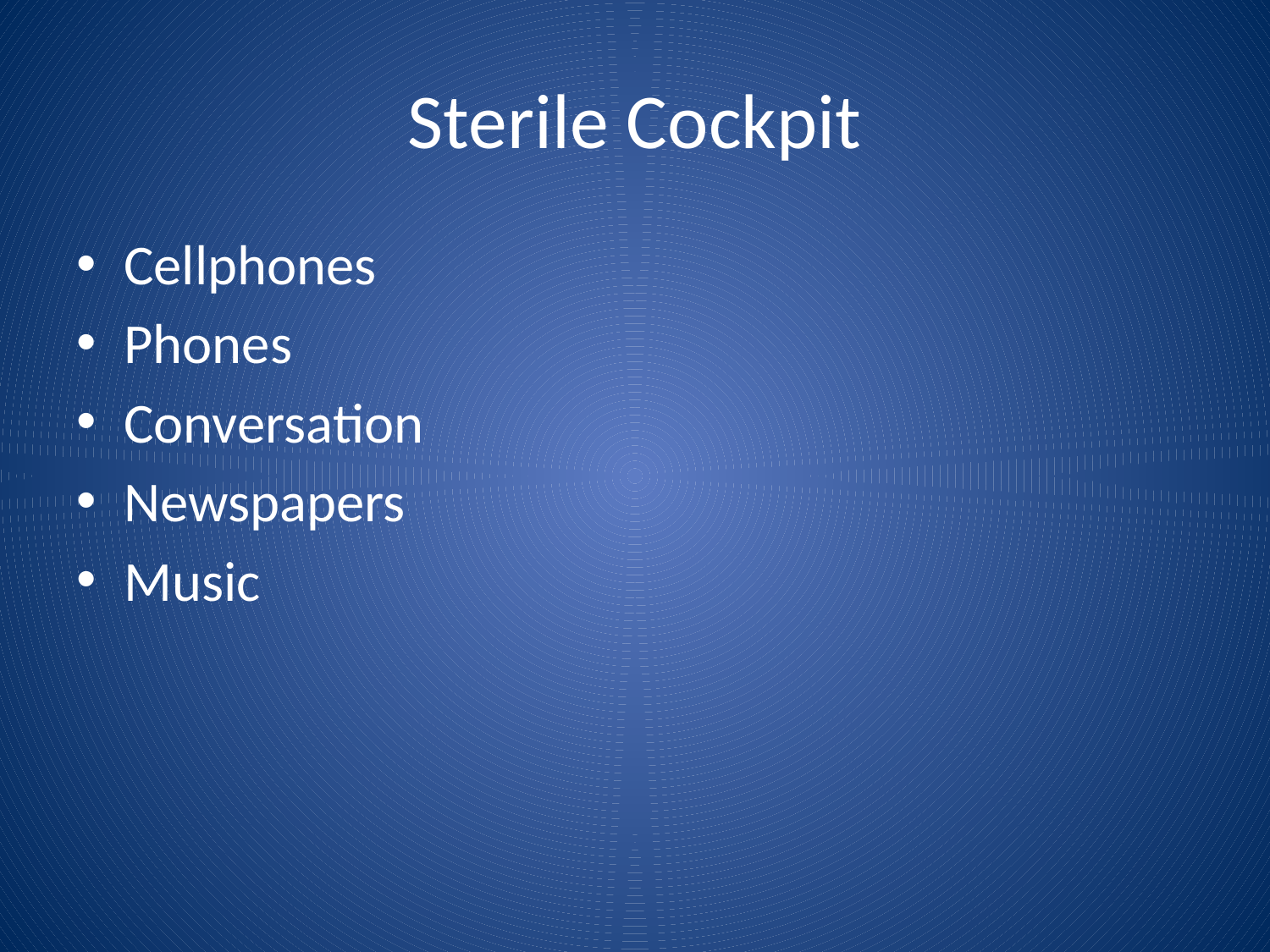

# Sterile Cockpit
Cellphones
Phones
Conversation
Newspapers
Music